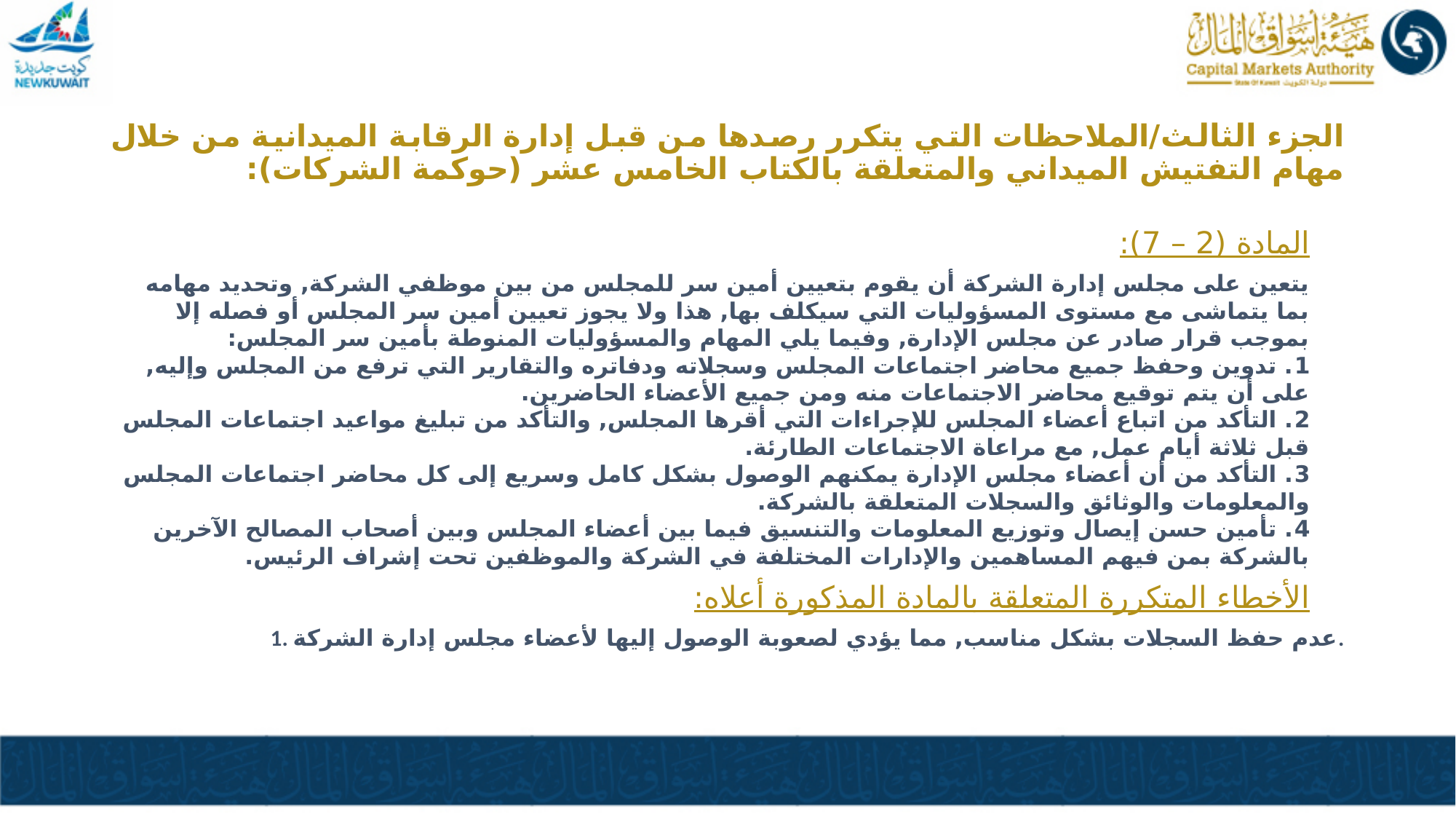

# الجزء الثالث/الملاحظات التي يتكرر رصدها من قبل إدارة الرقابة الميدانية من خلال مهام التفتيش الميداني والمتعلقة بالكتاب الخامس عشر (حوكمة الشركات):
المادة (2 – 7):
يتعين على مجلس إدارة الشركة أن يقوم بتعيين أمين سر للمجلس من بين موظفي الشركة, وتحديد مهامه بما يتماشى مع مستوى المسؤوليات التي سيكلف بها, هذا ولا يجوز تعيين أمين سر المجلس أو فصله إلا بموجب قرار صادر عن مجلس الإدارة, وفيما يلي المهام والمسؤوليات المنوطة بأمين سر المجلس:
1. تدوين وحفظ جميع محاضر اجتماعات المجلس وسجلاته ودفاتره والتقارير التي ترفع من المجلس وإليه, على أن يتم توقيع محاضر الاجتماعات منه ومن جميع الأعضاء الحاضرين.
2. التأكد من اتباع أعضاء المجلس للإجراءات التي أقرها المجلس, والتأكد من تبليغ مواعيد اجتماعات المجلس قبل ثلاثة أيام عمل, مع مراعاة الاجتماعات الطارئة.
3. التأكد من أن أعضاء مجلس الإدارة يمكنهم الوصول بشكل كامل وسريع إلى كل محاضر اجتماعات المجلس والمعلومات والوثائق والسجلات المتعلقة بالشركة.
4. تأمين حسن إيصال وتوزيع المعلومات والتنسيق فيما بين أعضاء المجلس وبين أصحاب المصالح الآخرين بالشركة بمن فيهم المساهمين والإدارات المختلفة في الشركة والموظفين تحت إشراف الرئيس.
الأخطاء المتكررة المتعلقة بالمادة المذكورة أعلاه:
1. عدم حفظ السجلات بشكل مناسب, مما يؤدي لصعوبة الوصول إليها لأعضاء مجلس إدارة الشركة.